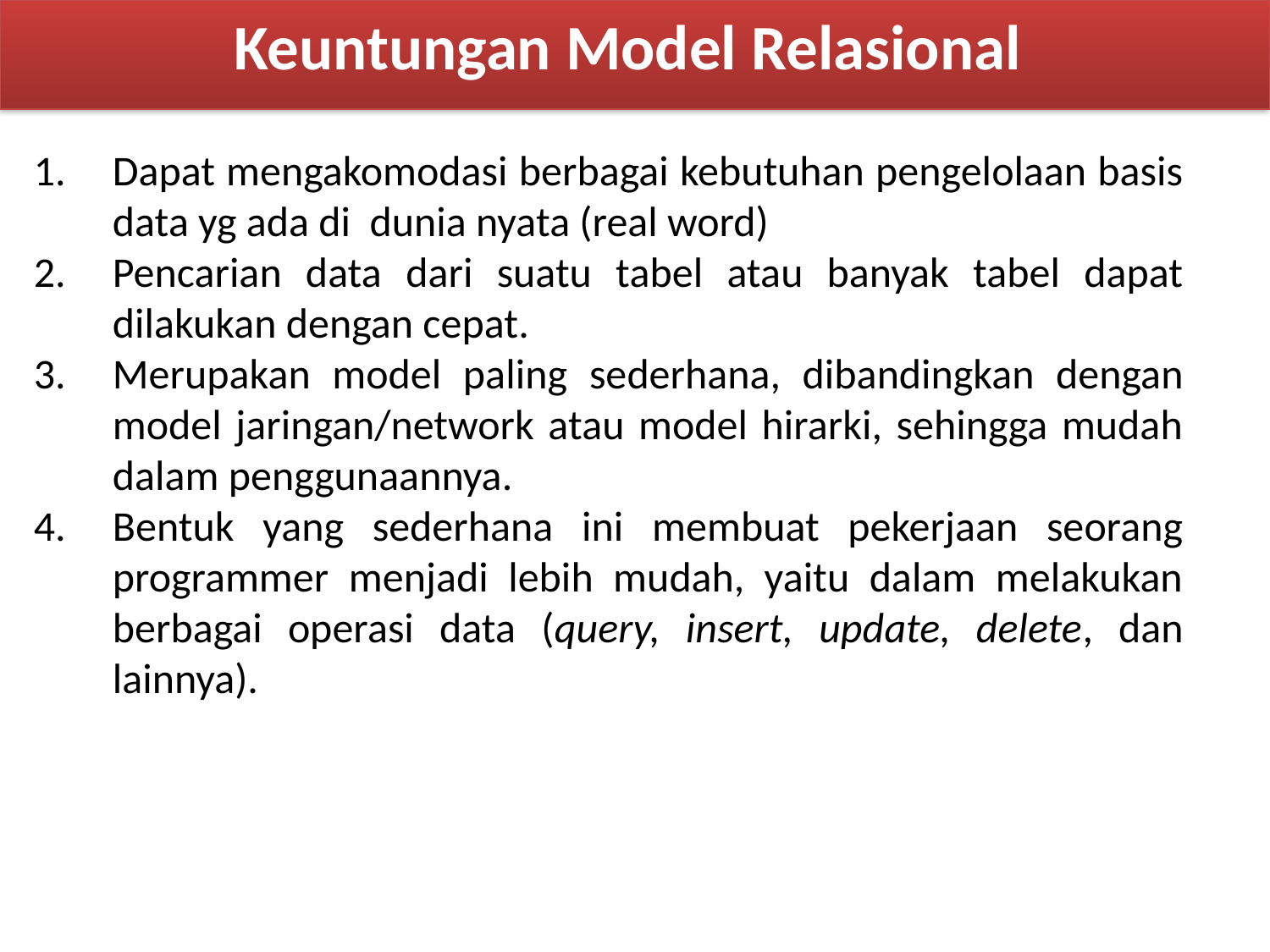

Keuntungan Model Relasional

Dapat mengakomodasi berbagai kebutuhan pengelolaan basis data yg ada di  dunia nyata (real word)
Pencarian data dari suatu tabel atau banyak tabel dapat dilakukan dengan cepat.
Merupakan model paling sederhana, dibandingkan dengan model jaringan/network atau model hirarki, sehingga mudah dalam penggunaannya.
Bentuk yang sederhana ini membuat pekerjaan seorang programmer menjadi lebih mudah, yaitu dalam melakukan berbagai operasi data (query, insert, update, delete, dan lainnya).